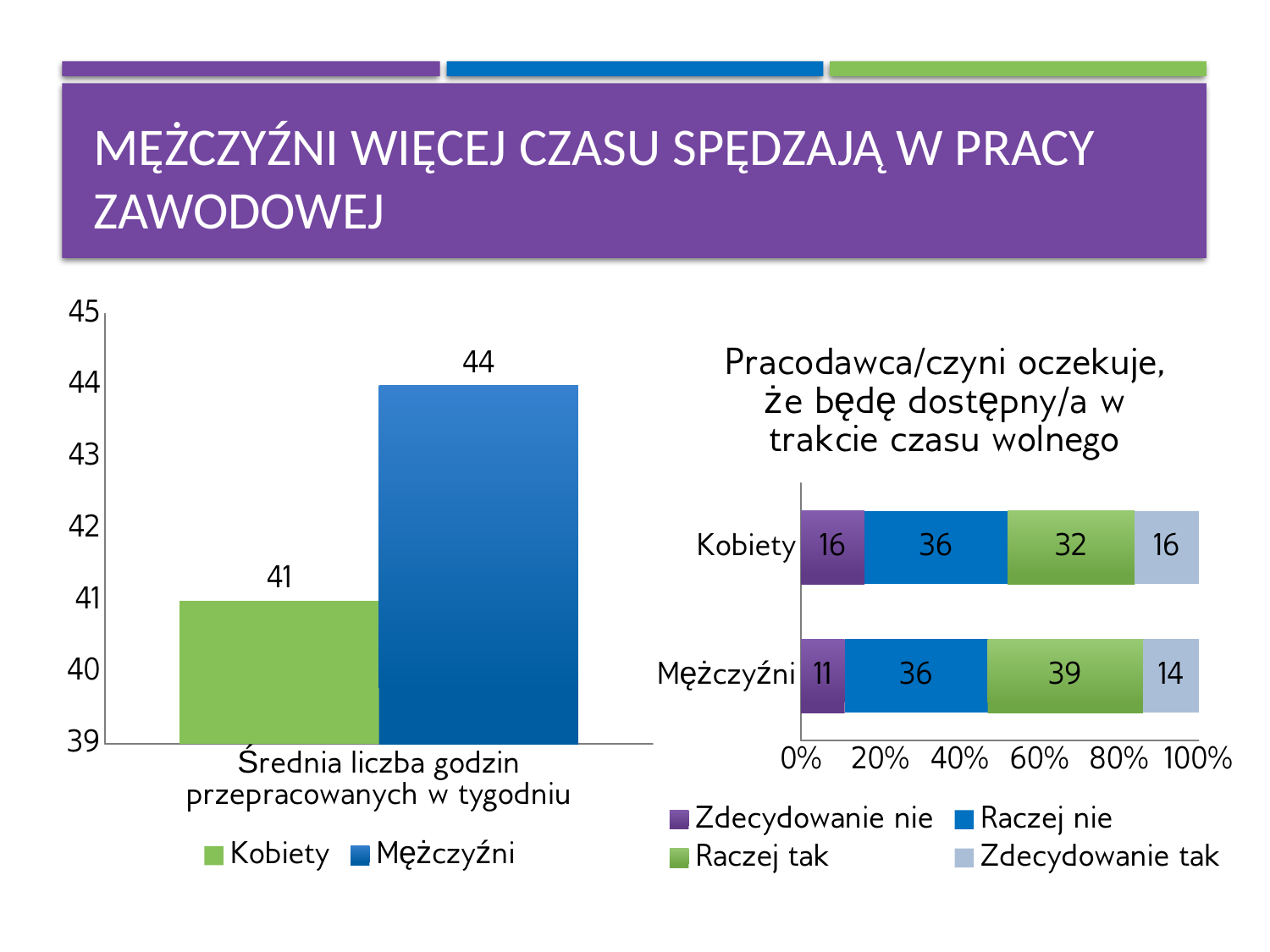

# Mężczyźni więcej czasu spędzają w pracy zawodowej

### Chart

| Category | Kobiety | Mężczyźni |
|---|---|---|
| Średnia liczba godzin przepracowanych w tygodniu | 41.0 | 44.0 |

### Chart: Pracodawca/czyni oczekuje, że będę dostępny/a w trakcie czasu wolnego

| Category | Zdecydowanie nie | Raczej nie | Raczej tak | Zdecydowanie tak |
|---|---|---|---|---|
| Mężczyźni | 11.0 | 36.0 | 39.0 | 14.0 |
| Kobiety | 16.0 | 36.0 | 32.0 | 16.0 |